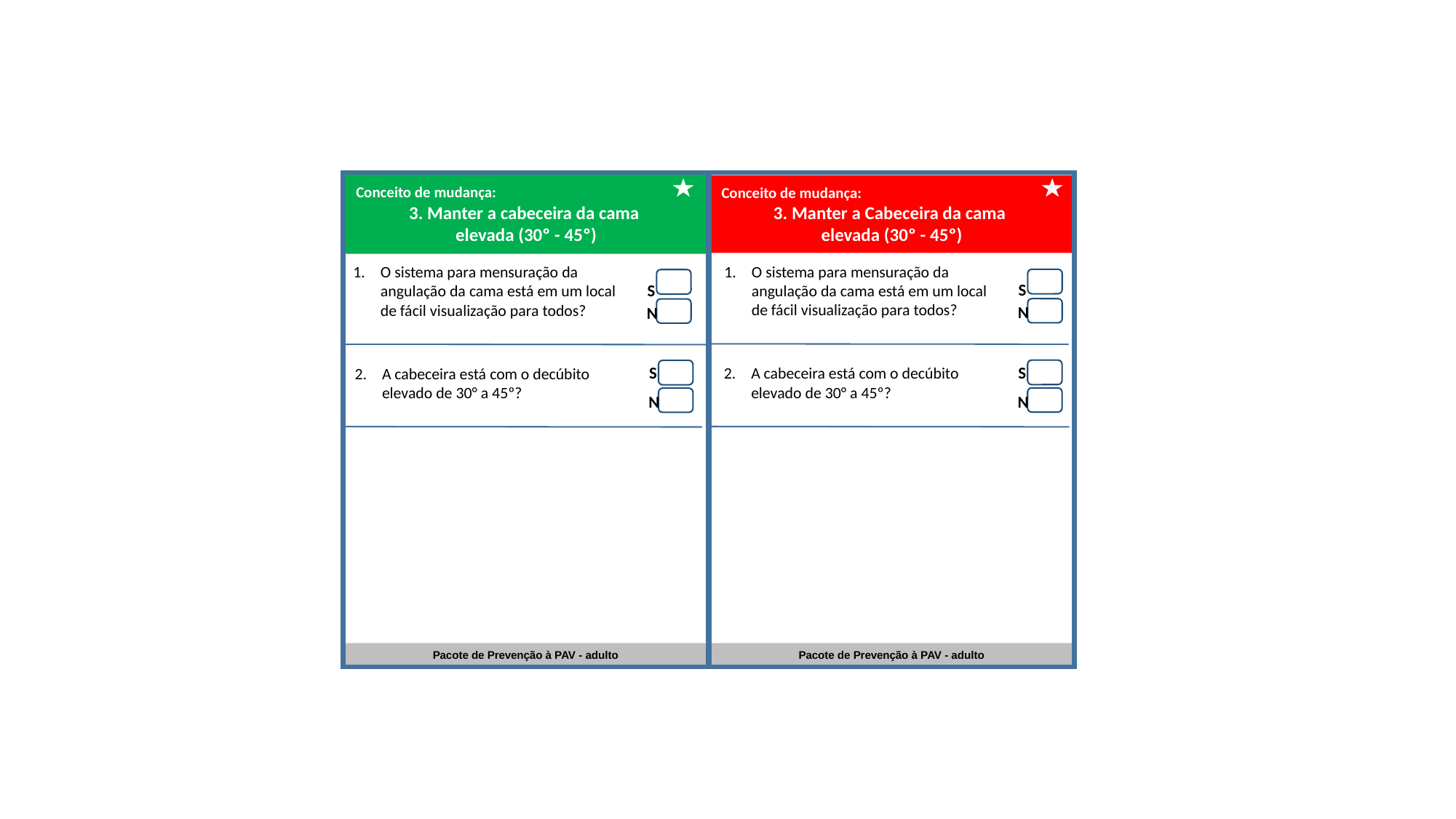

Conceito de mudança:
3. Manter a cabeceira da cama
elevada (30º - 45º)
Conceito de mudança:
3. Manter a Cabeceira da cama
elevada (30º - 45º)

O sistema para mensuração da angulação da cama está em um local de fácil visualização para todos?

S

N

O sistema para mensuração da angulação da cama está em um local de fácil visualização para todos?

S

N
A cabeceira está com o decúbito elevado de 30° a 45º?

S

N
A cabeceira está com o decúbito elevado de 30° a 45º?

S

N

Pacote de Prevenção à PAV - adulto
Pacote de Prevenção à PAV - adulto